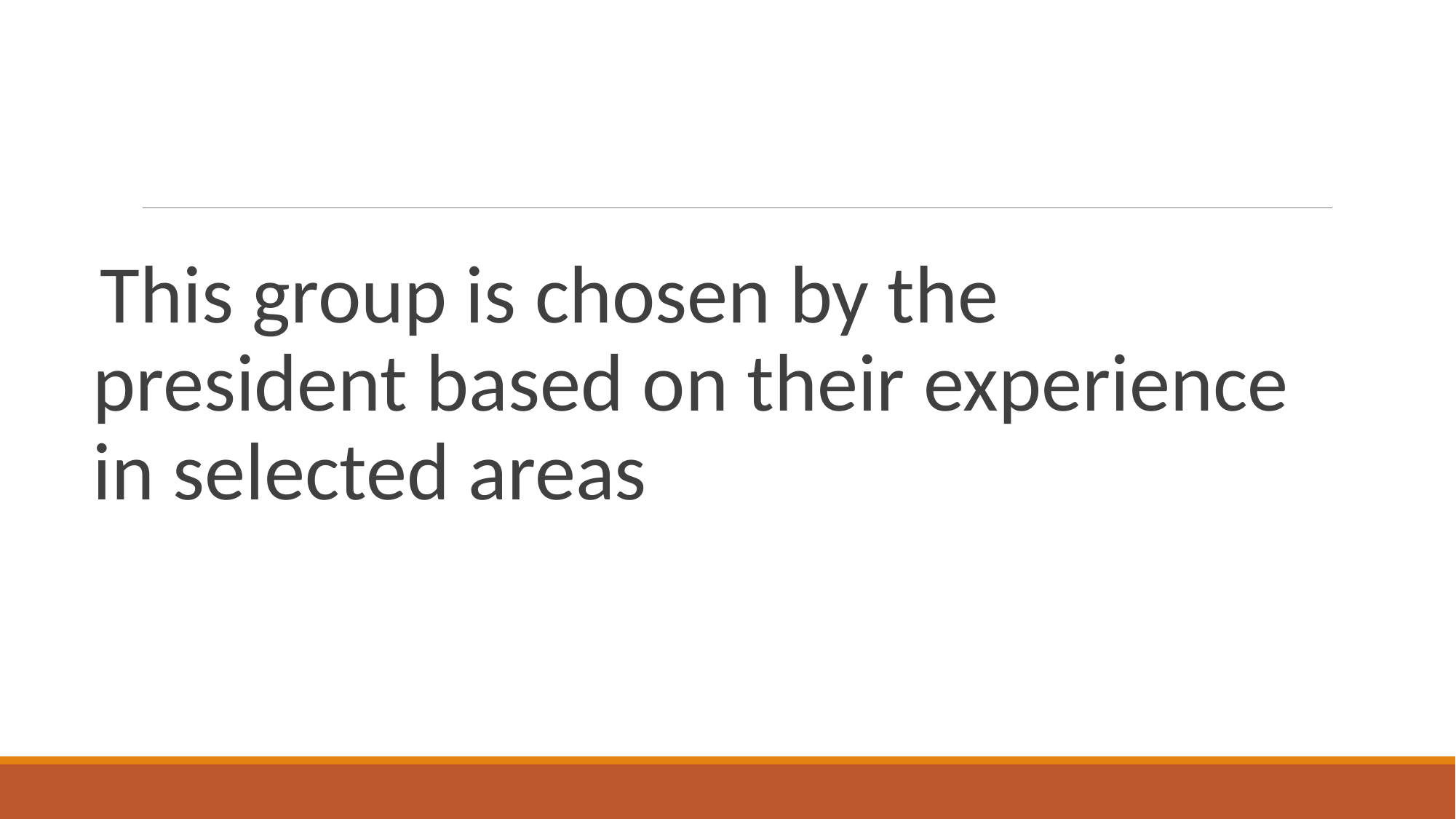

#
This group is chosen by the president based on their experience in selected areas